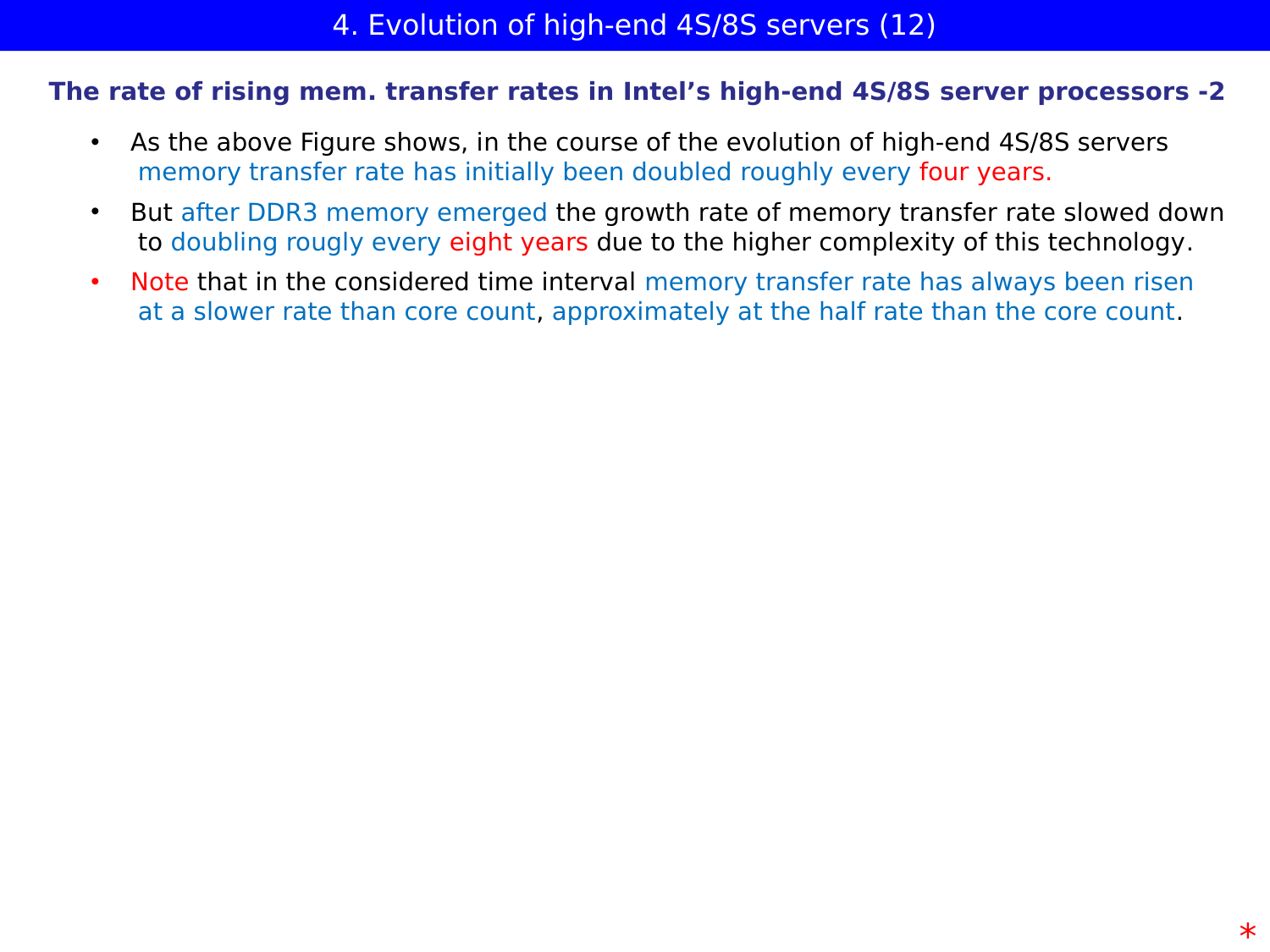

# 4. Evolution of high-end 4S/8S servers (12)
 The rate of rising mem. transfer rates in Intel’s high-end 4S/8S server processors -2
As the above Figure shows, in the course of the evolution of high-end 4S/8S servers
      memory transfer rate has initially been doubled roughly every four years.
But after DDR3 memory emerged the growth rate of memory transfer rate slowed down
      to doubling rougly every eight years due to the higher complexity of this technology.
Note that in the considered time interval memory transfer rate has always been risen
      at a slower rate than core count, approximately at the half rate than the core count.
*